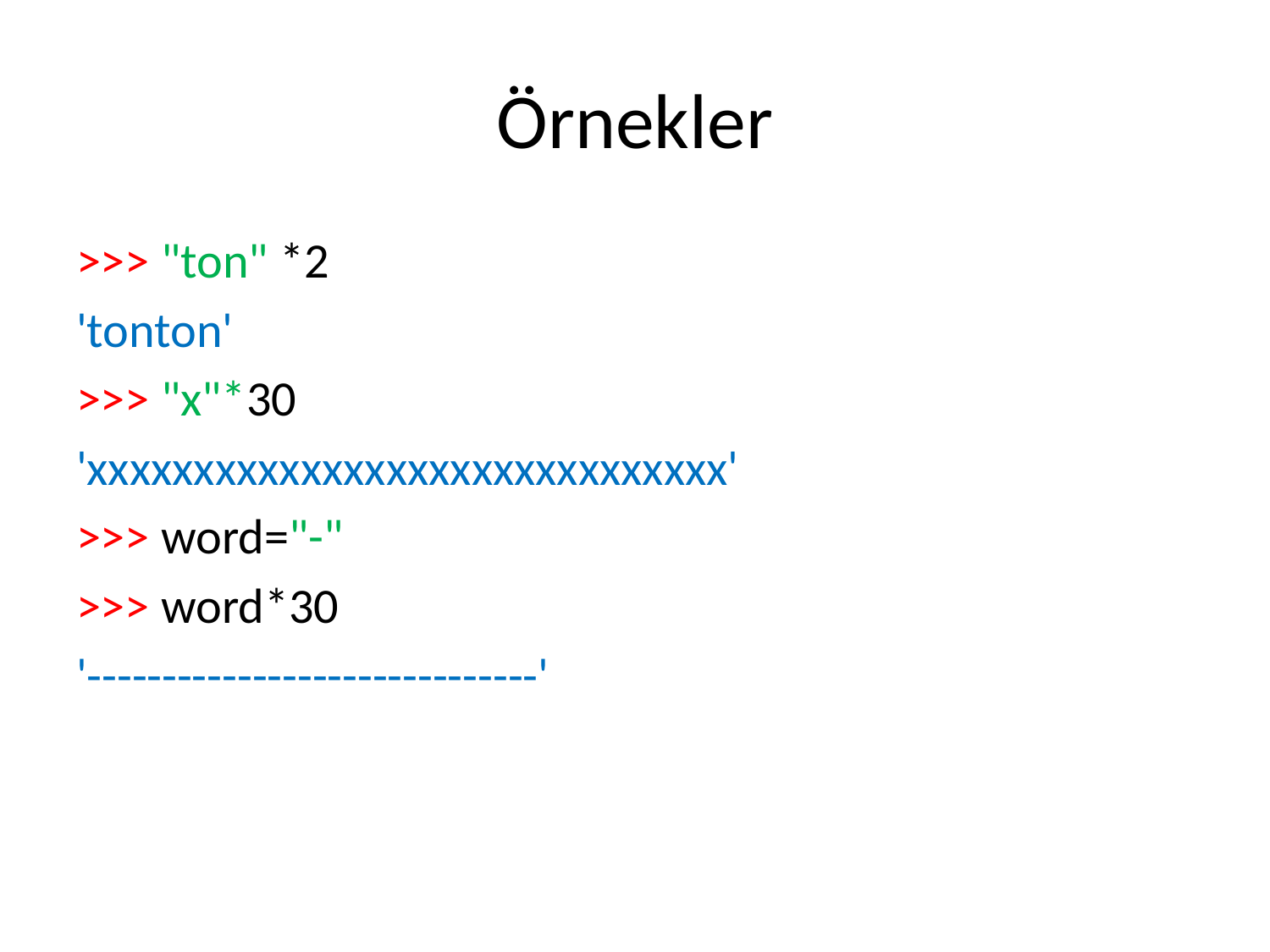

# Örnekler
>>> "ton" *2
'tonton'
>>> "x"*30
'xxxxxxxxxxxxxxxxxxxxxxxxxxxxxx'
>>> word="-"
>>> word*30
'------------------------------'